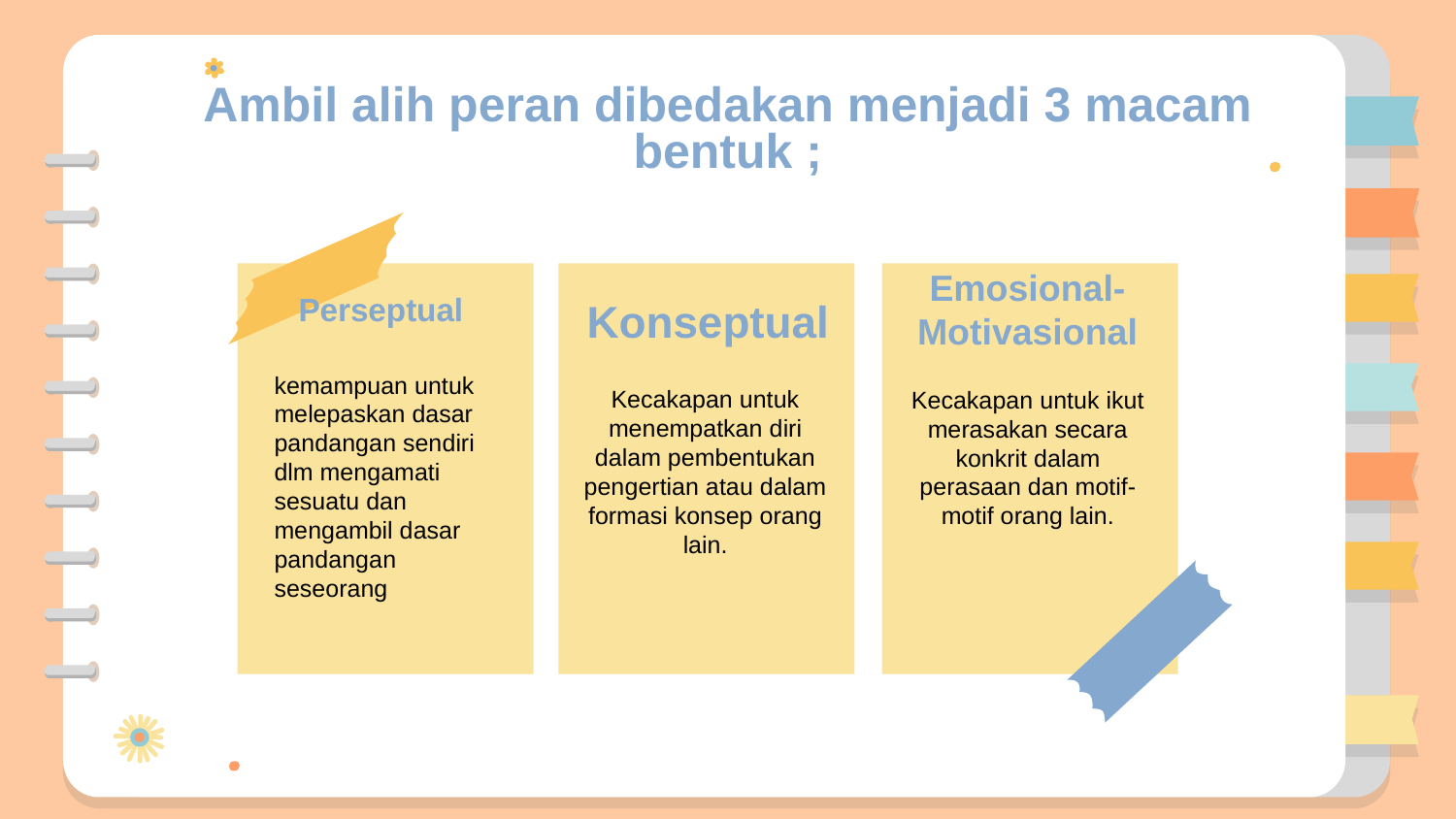

# Ambil alih peran dibedakan menjadi 3 macam bentuk ;

Emosional-Motivasional
Kecakapan untuk ikut merasakan secara konkrit dalam perasaan dan motif-motif orang lain.
Perseptual
Konseptual
Kecakapan untuk menempatkan diri dalam pembentukan pengertian atau dalam formasi konsep orang lain.
kemampuan untuk melepaskan dasar pandangan sendiri dlm mengamati sesuatu dan mengambil dasar pandangan seseorang